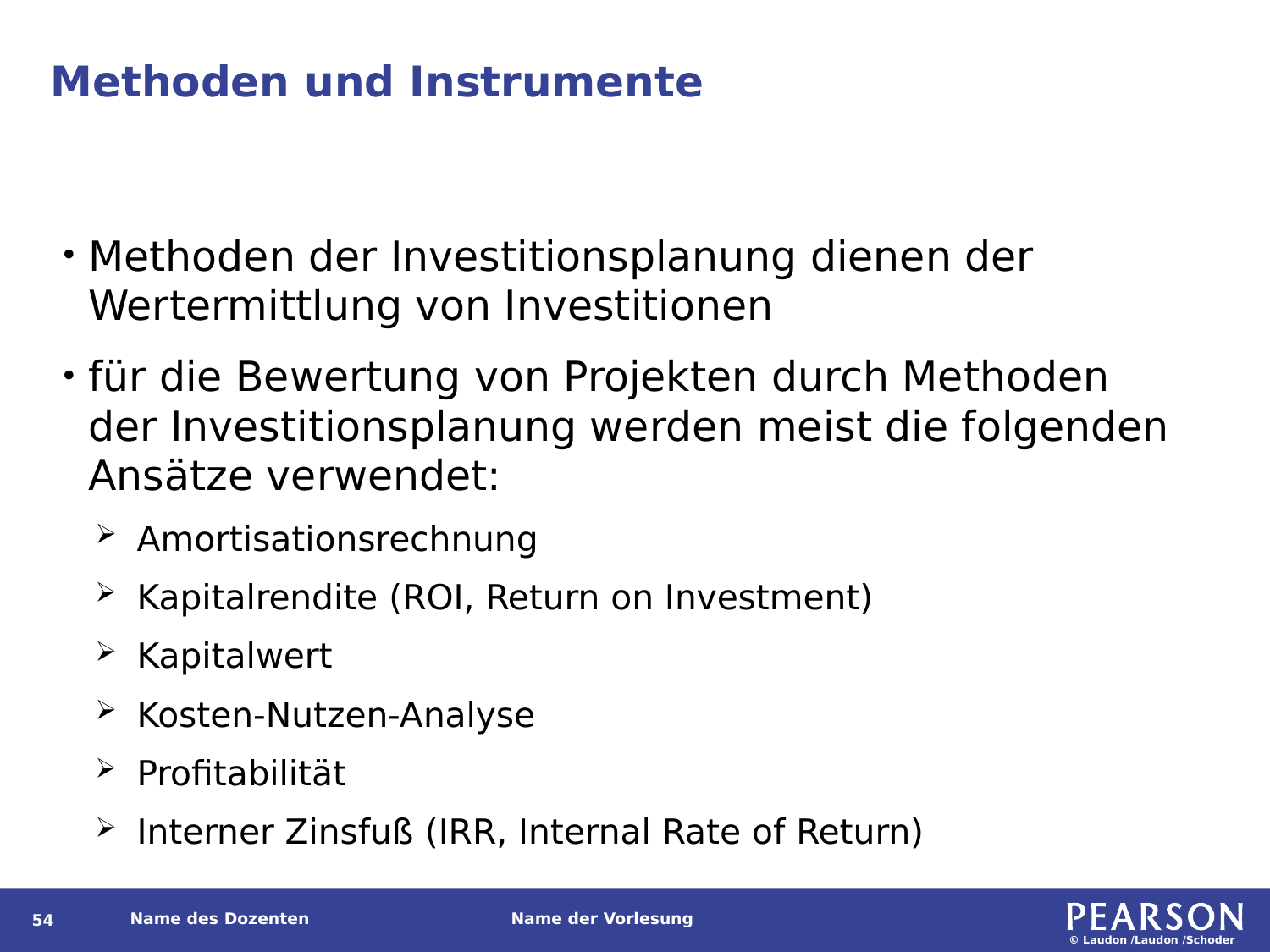

# Methoden und Instrumente

Methoden der Investitionsplanung dienen der Wertermittlung von Investitionen
für die Bewertung von Projekten durch Methoden der Investitionsplanung werden meist die folgenden Ansätze verwendet:
Amortisationsrechnung
Kapitalrendite (ROI, Return on Investment)
Kapitalwert
Kosten-Nutzen-Analyse
Profitabilität
Interner Zinsfuß (IRR, Internal Rate of Return)
54